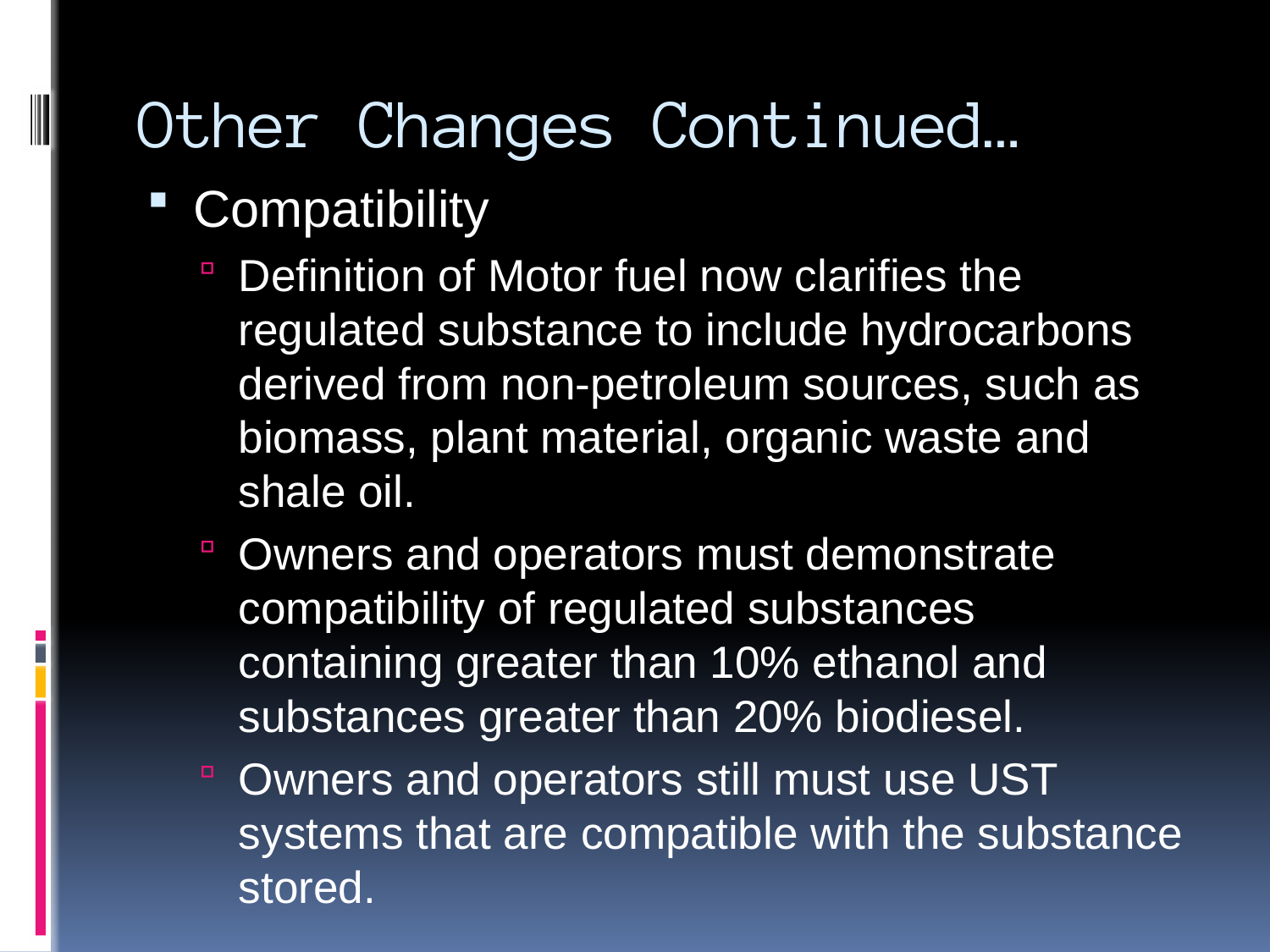

# Other Changes Continued…
Compatibility
Definition of Motor fuel now clarifies the regulated substance to include hydrocarbons derived from non-petroleum sources, such as biomass, plant material, organic waste and shale oil.
Owners and operators must demonstrate compatibility of regulated substances containing greater than 10% ethanol and substances greater than 20% biodiesel.
Owners and operators still must use UST systems that are compatible with the substance stored.